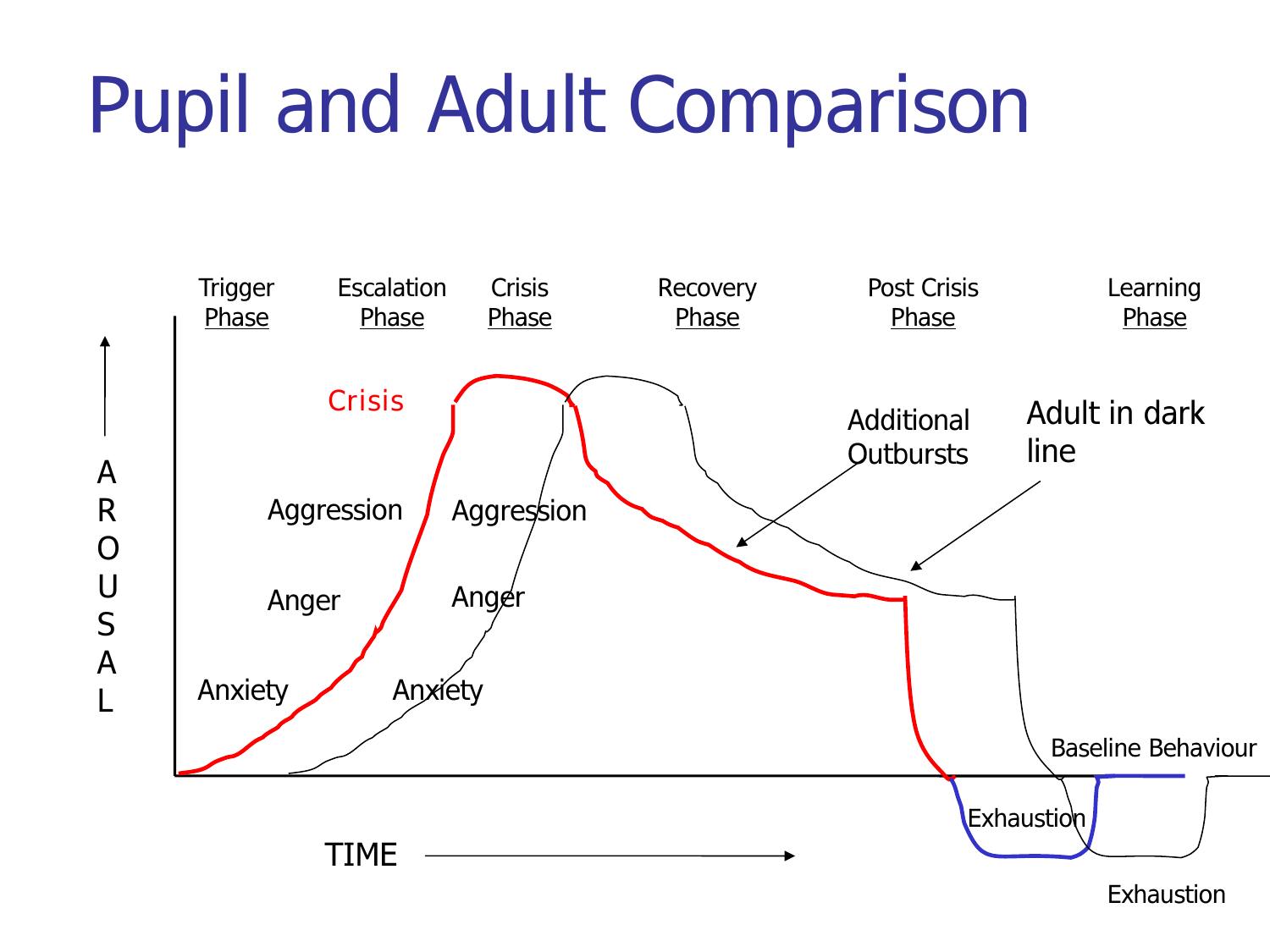

# Pupil and Adult Comparison
Trigger
Phase
Escalation
Phase
Crisis
Phase
Recovery
Phase
Post Crisis
Phase
Learning
Phase

Crisis

Adult in dark line
Additional
Outbursts

AROUSAL

Aggression
Aggression
Anger
Anger

Anxiety
Anxiety
Baseline Behaviour

Exhaustion
TIME

Exhaustion